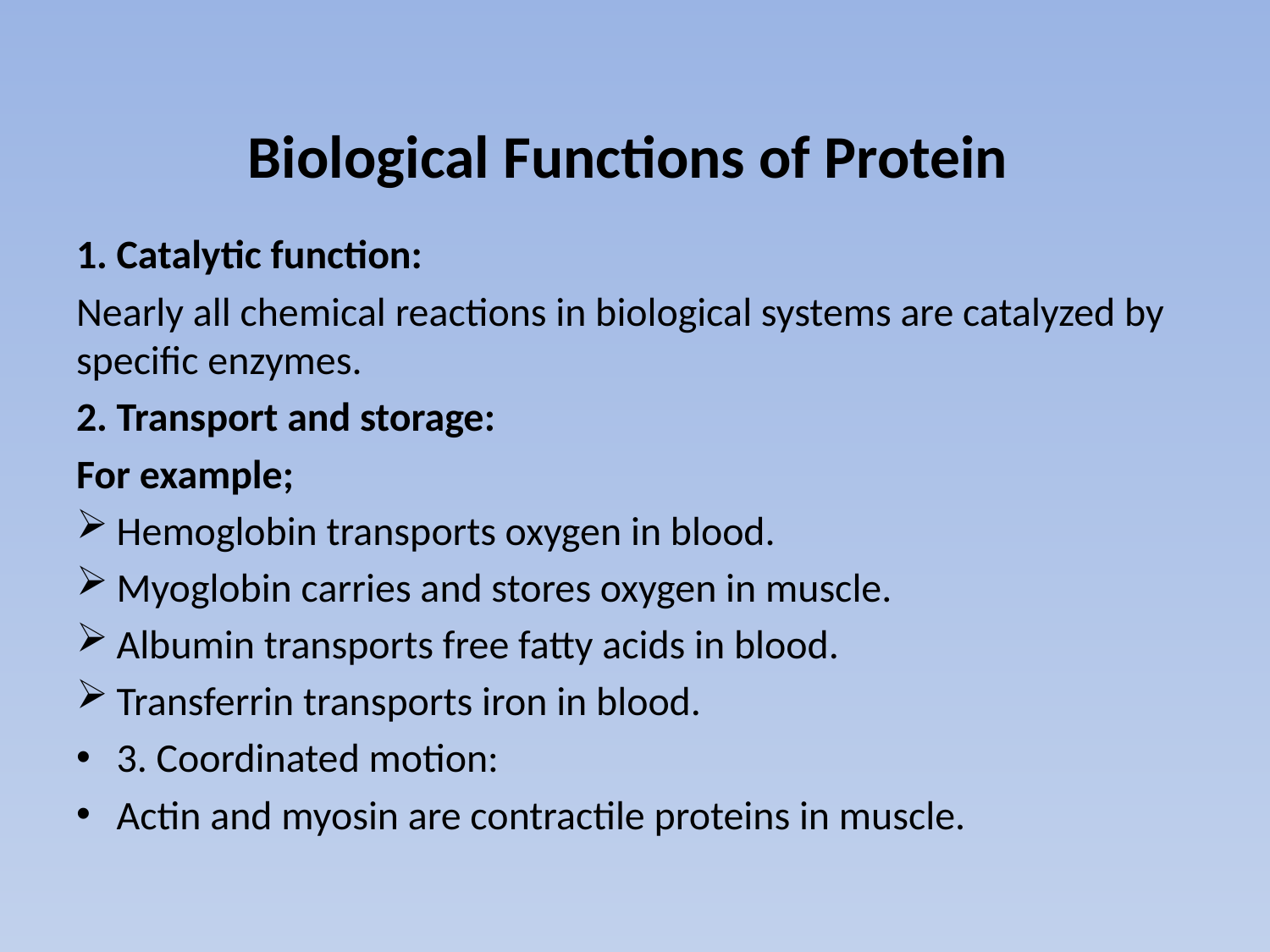

# Biological Functions of Protein
1. Catalytic function:
Nearly all chemical reactions in biological systems are catalyzed by specific enzymes.
2. Transport and storage:
For example;
Hemoglobin transports oxygen in blood.
Myoglobin carries and stores oxygen in muscle.
Albumin transports free fatty acids in blood.
Transferrin transports iron in blood.
3. Coordinated motion:
Actin and myosin are contractile proteins in muscle.